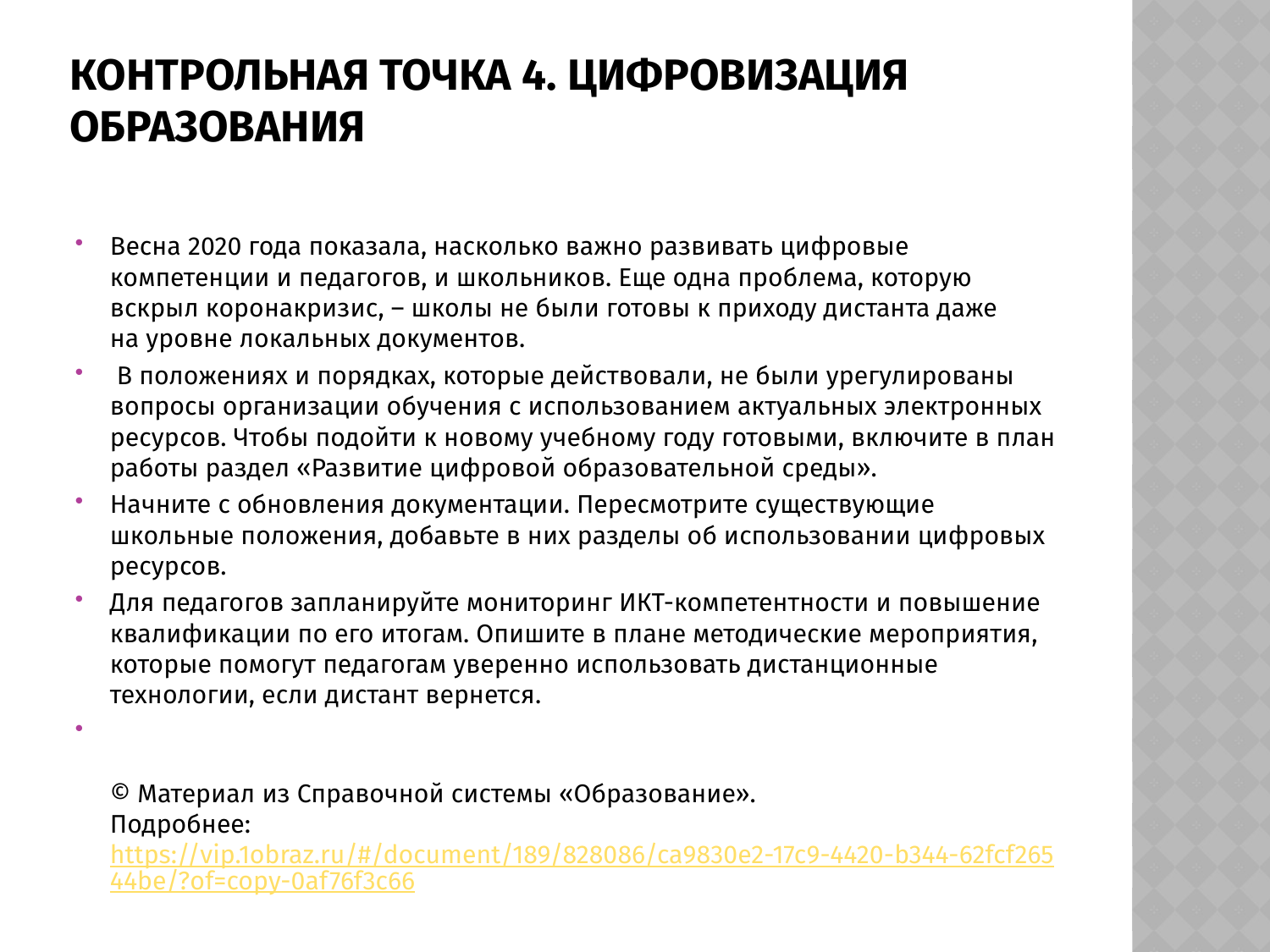

# Контрольная точка 4. Цифровизация образования
Весна 2020 года показала, насколько важно развивать цифровые компетенции и педагогов, и школьников. Еще одна проблема, которую вскрыл коронакризис, – школы не были готовы к приходу дистанта даже на уровне локальных документов.
 В положениях и порядках, которые действовали, не были урегулированы вопросы организации обучения с использованием актуальных электронных ресурсов. Чтобы подойти к новому учебному году готовыми, включите в план работы раздел «Развитие цифровой образовательной среды».
Начните с обновления документации. Пересмотрите существующие школьные положения, добавьте в них разделы об использовании цифровых ресурсов.
Для педагогов запланируйте мониторинг ИКТ-компетентности и повышение квалификации по его итогам. Опишите в плане методические мероприятия, которые помогут педагогам уверенно использовать дистанционные технологии, если дистант вернется.
© Материал из Справочной системы «Образование».
Подробнее: https://vip.1obraz.ru/#/document/189/828086/ca9830e2-17c9-4420-b344-62fcf26544be/?of=copy-0af76f3c66